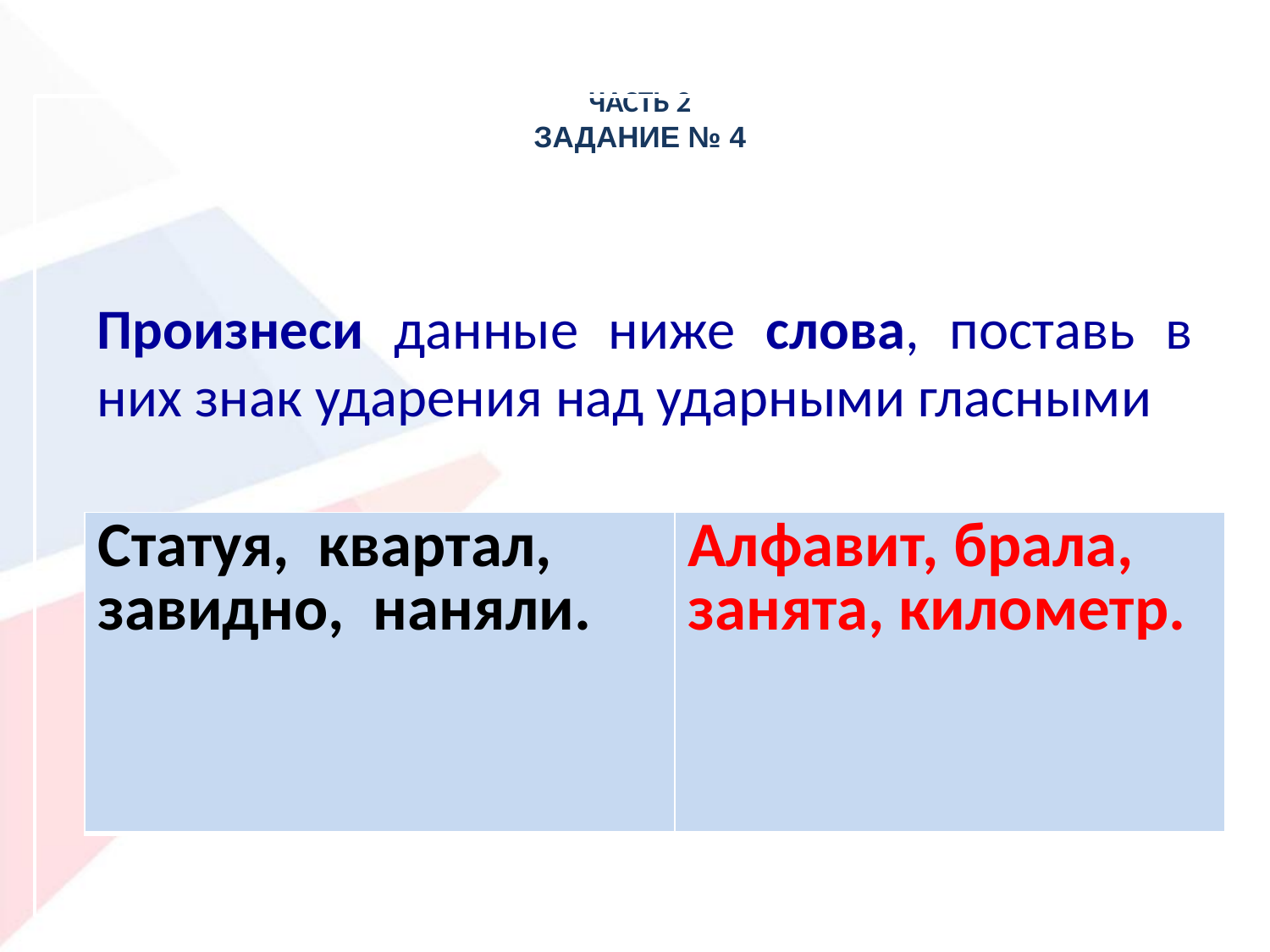

# Часть 2 Задание № 4

Произнеси данные ниже слова, поставь в них знак ударения над ударными гласными
| Статуя, квартал, завидно, наняли. | Алфавит, брала, занята, километр. |
| --- | --- |